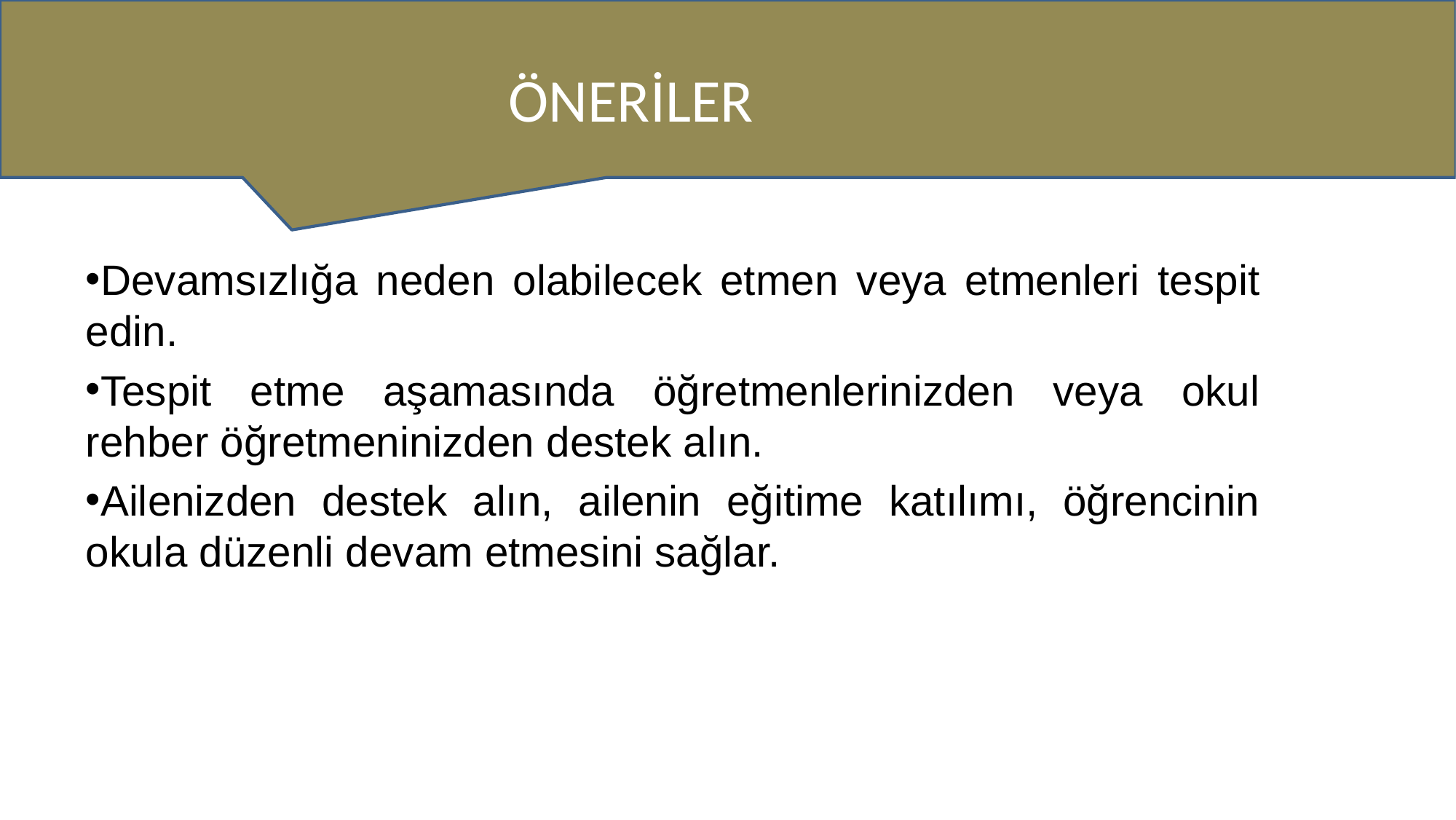

# ÖNERİLER
Devamsızlığa neden olabilecek etmen veya etmenleri tespit edin.
Tespit etme aşamasında öğretmenlerinizden veya okul rehber öğretmeninizden destek alın.
Ailenizden destek alın, ailenin eğitime katılımı, öğrencinin okula düzenli devam etmesini sağlar.